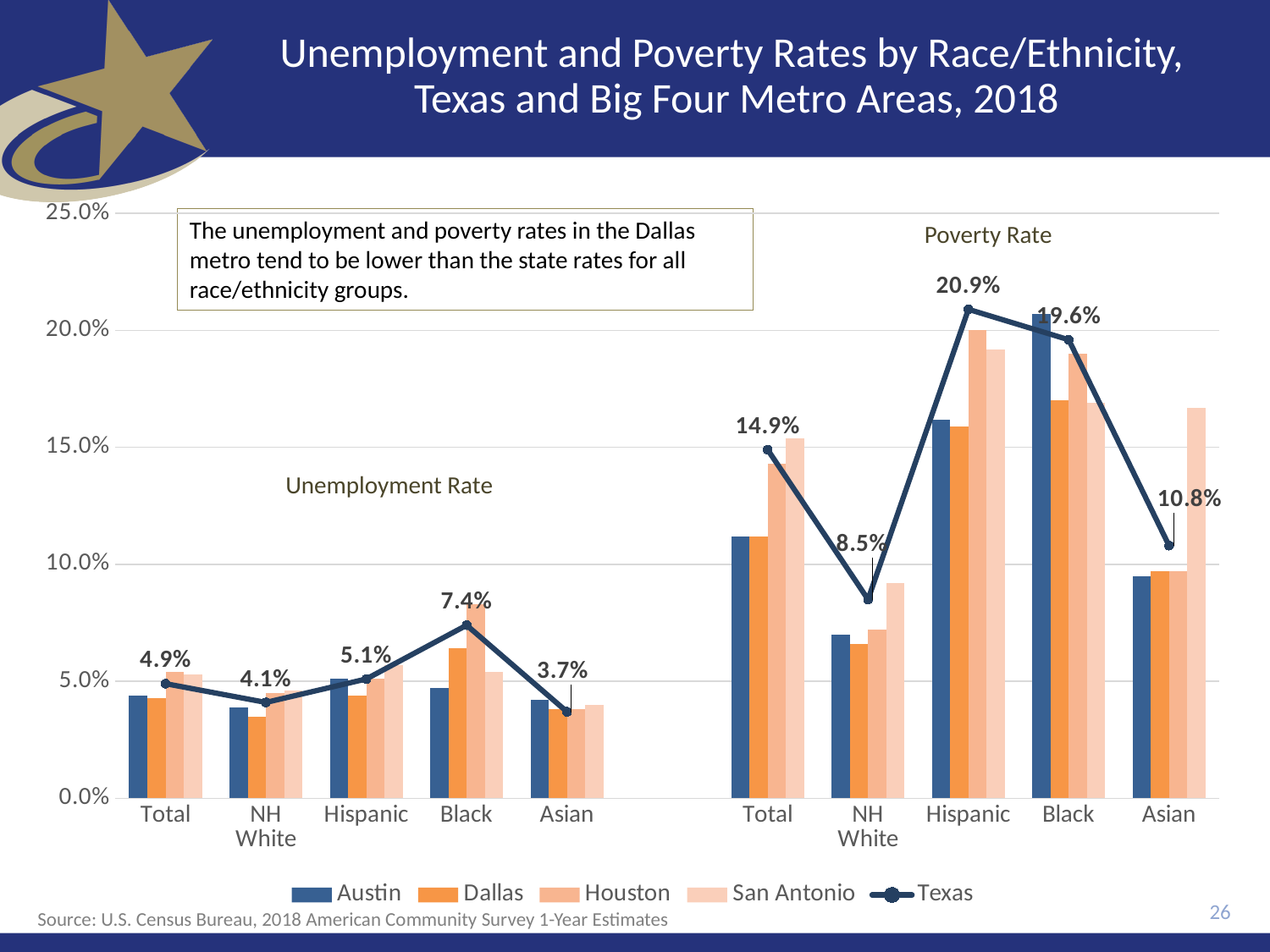

# Unemployment and Poverty Rates by Race/Ethnicity, Texas and Big Four Metro Areas, 2018

### Chart

| Category | Austin | Dallas | Houston | San Antonio | Texas |
|---|---|---|---|---|---|
| Total | 0.044 | 0.043 | 0.054 | 0.053 | 0.049 |
| NH White | 0.039 | 0.035 | 0.045 | 0.046 | 0.041 |
| Hispanic | 0.051 | 0.044 | 0.051 | 0.057 | 0.051 |
| Black | 0.047 | 0.064 | 0.083 | 0.054 | 0.074 |
| Asian | 0.042 | 0.038 | 0.038 | 0.04 | 0.037 |
|  | None | None | None | None | None |
| Total | 0.112 | 0.112 | 0.143 | 0.154 | 0.149 |
| NH White | 0.07 | 0.066 | 0.072 | 0.092 | 0.085 |
| Hispanic | 0.162 | 0.159 | 0.2 | 0.192 | 0.209 |
| Black | 0.207 | 0.17 | 0.19 | 0.169 | 0.196 |
| Asian | 0.095 | 0.097 | 0.097 | 0.167 | 0.108 |
The unemployment and poverty rates in the Dallas metro tend to be lower than the state rates for all race/ethnicity groups.
Poverty Rate
Unemployment Rate
26
Source: U.S. Census Bureau, 2018 American Community Survey 1-Year Estimates